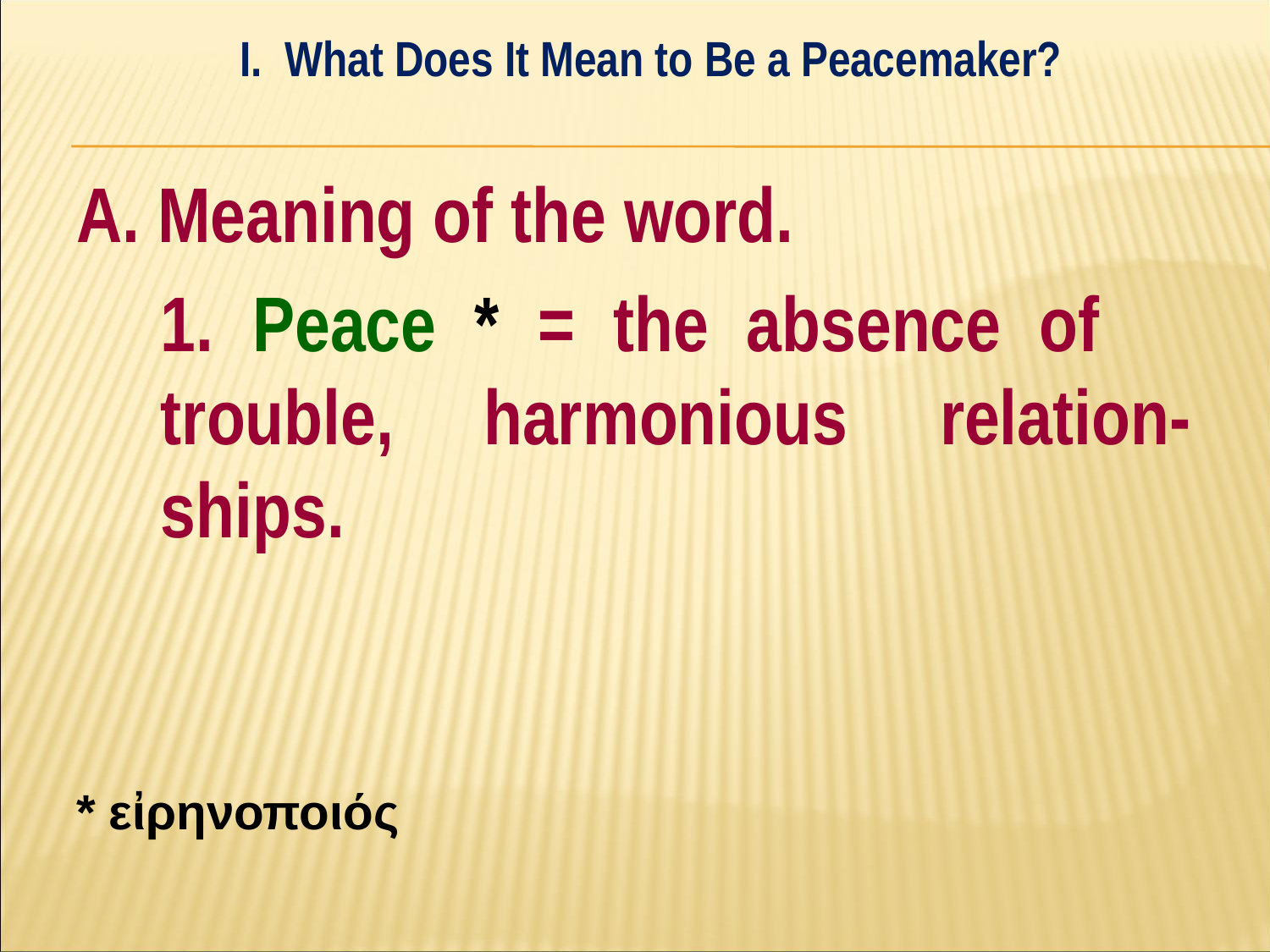

I.  What Does It Mean to Be a Peacemaker?
#
A. Meaning of the word.
	1. Peace * = the absence of 	trouble, harmonious 	relation-	ships.

* εἰρηνοποιός